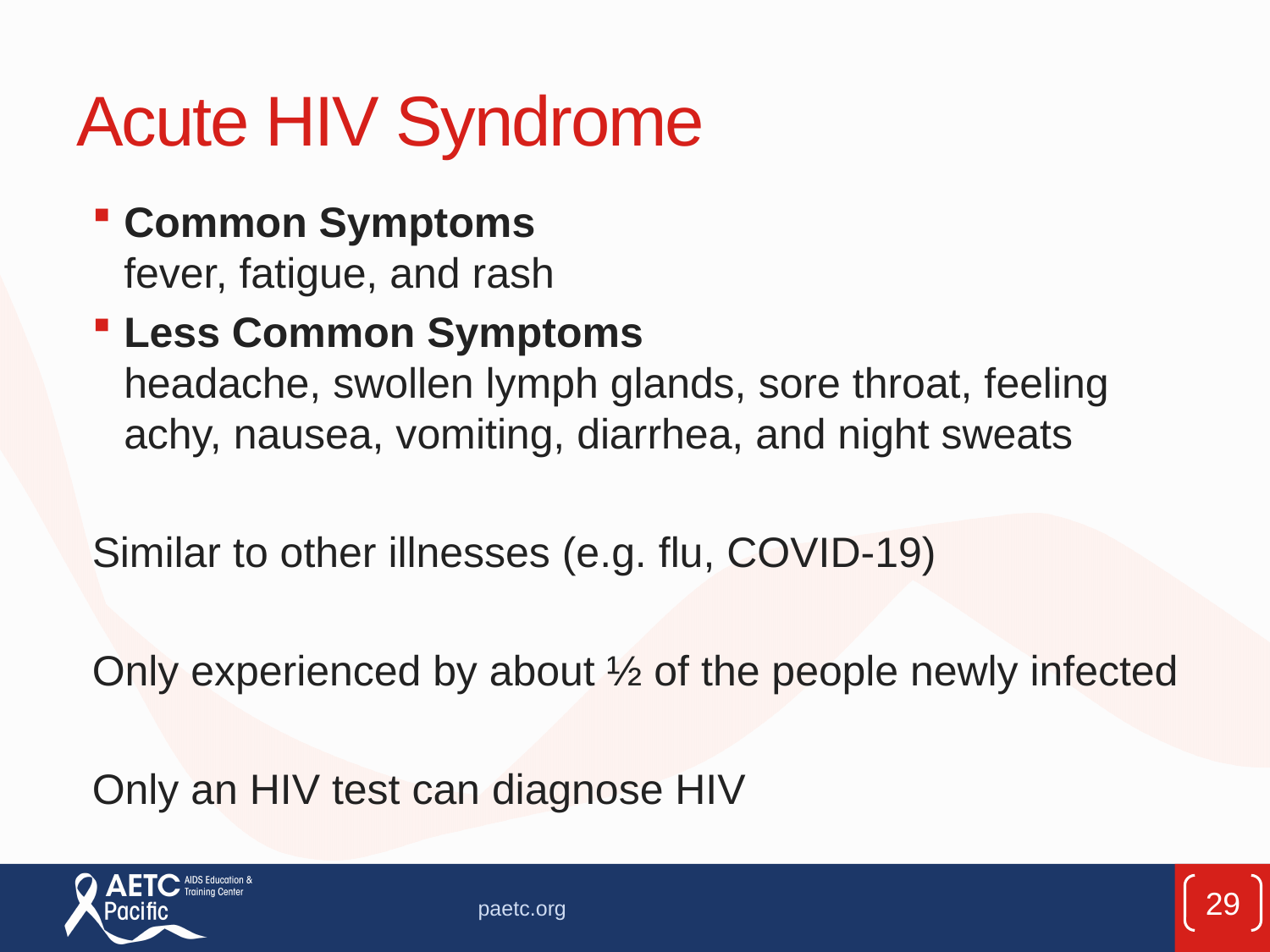

# Acute HIV Syndrome
Common Symptoms
fever, fatigue, and rash
Less Common Symptoms
headache, swollen lymph glands, sore throat, feeling achy, nausea, vomiting, diarrhea, and night sweats

Similar to other illnesses (e.g. flu, COVID-19)

Only experienced by about ½ of the people newly infected

Only an HIV test can diagnose HIV
29
paetc.org